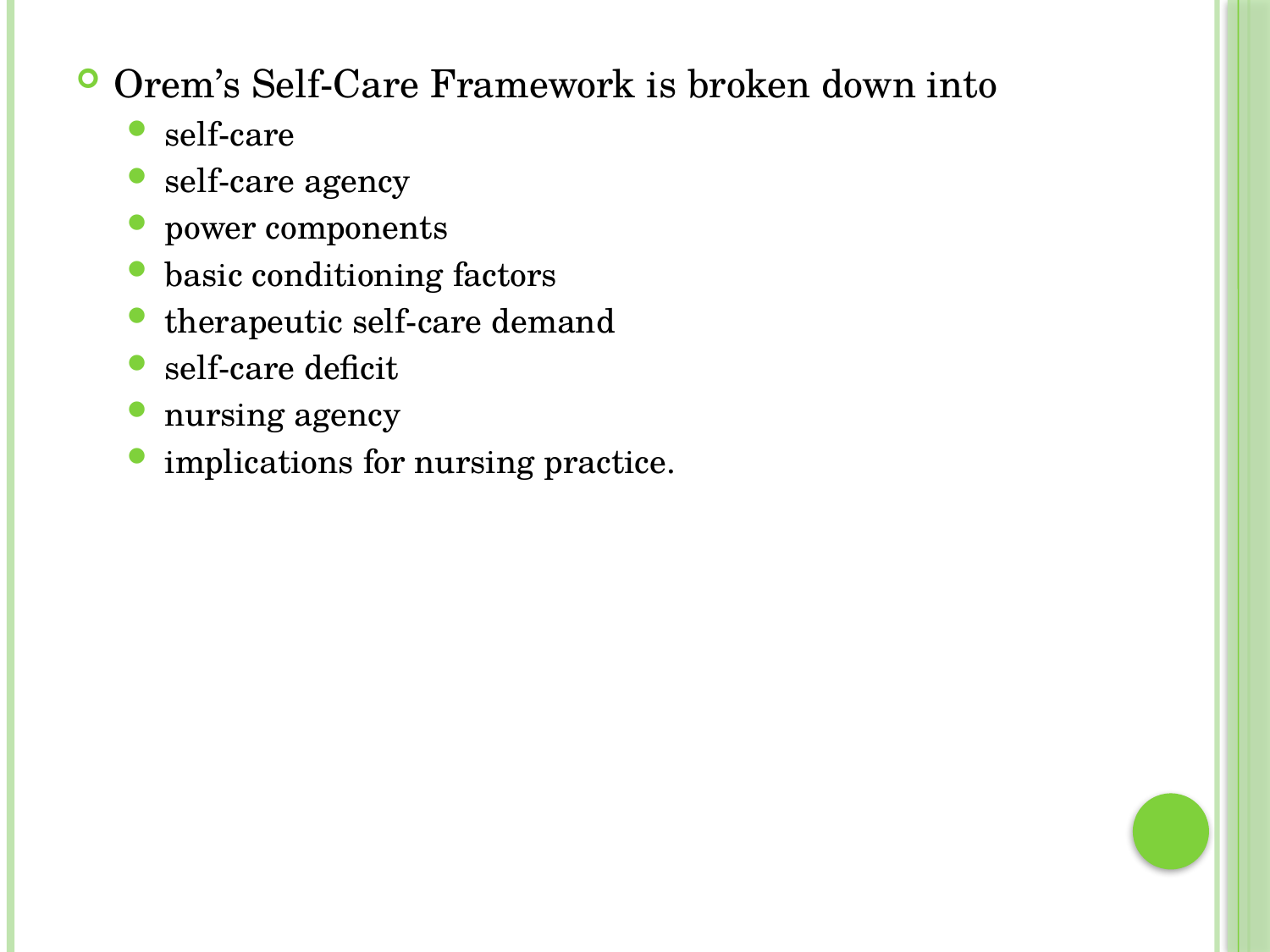

#
Orem’s Self-Care Framework is broken down into
self-care
self-care agency
power components
basic conditioning factors
therapeutic self-care demand
self-care deficit
nursing agency
implications for nursing practice.